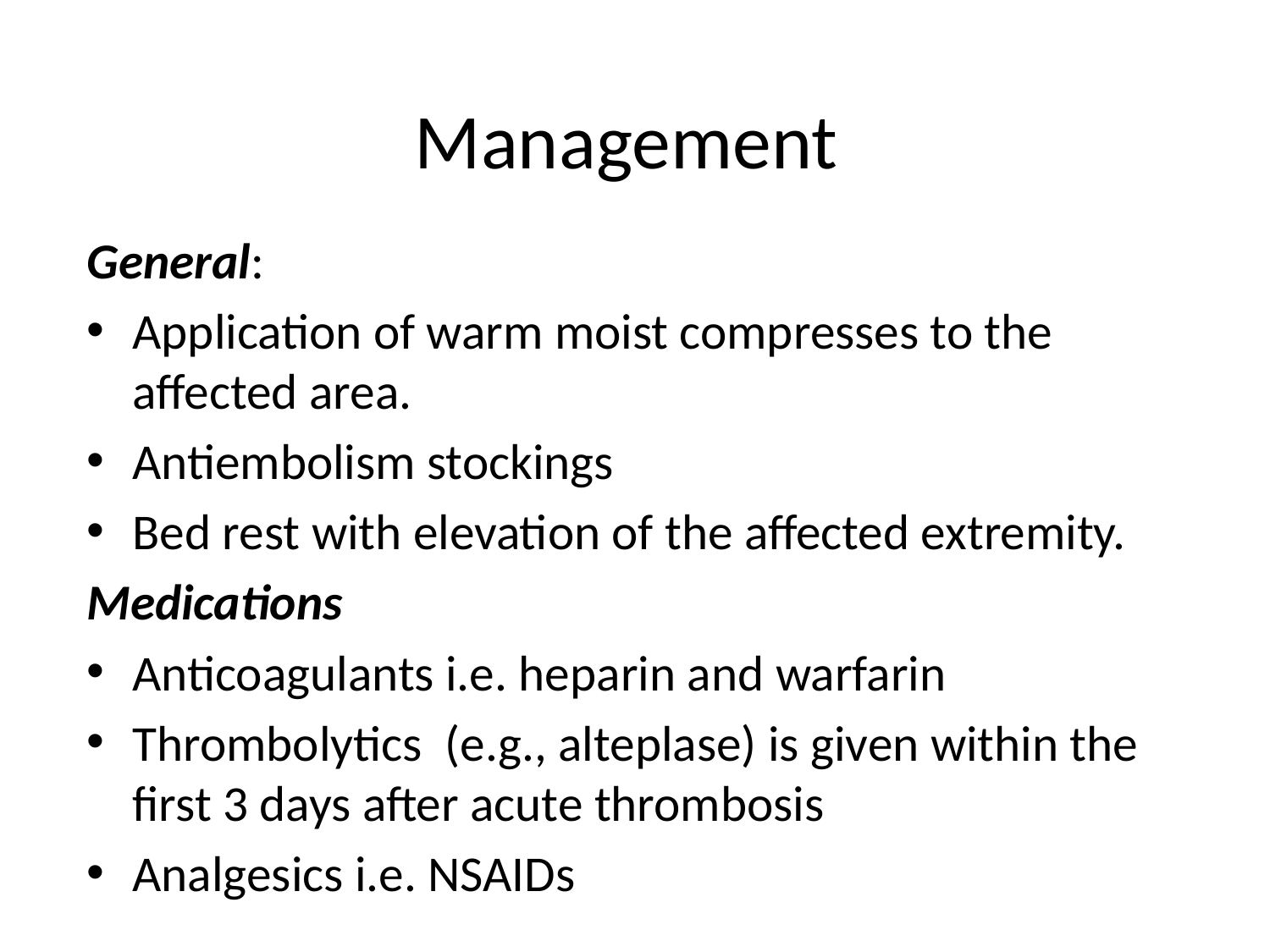

# Management
General:
Application of warm moist compresses to the affected area.
Antiembolism stockings
Bed rest with elevation of the affected extremity.
Medications
Anticoagulants i.e. heparin and warfarin
Thrombolytics  (e.g., alteplase) is given within the first 3 days after acute thrombosis
Analgesics i.e. NSAIDs